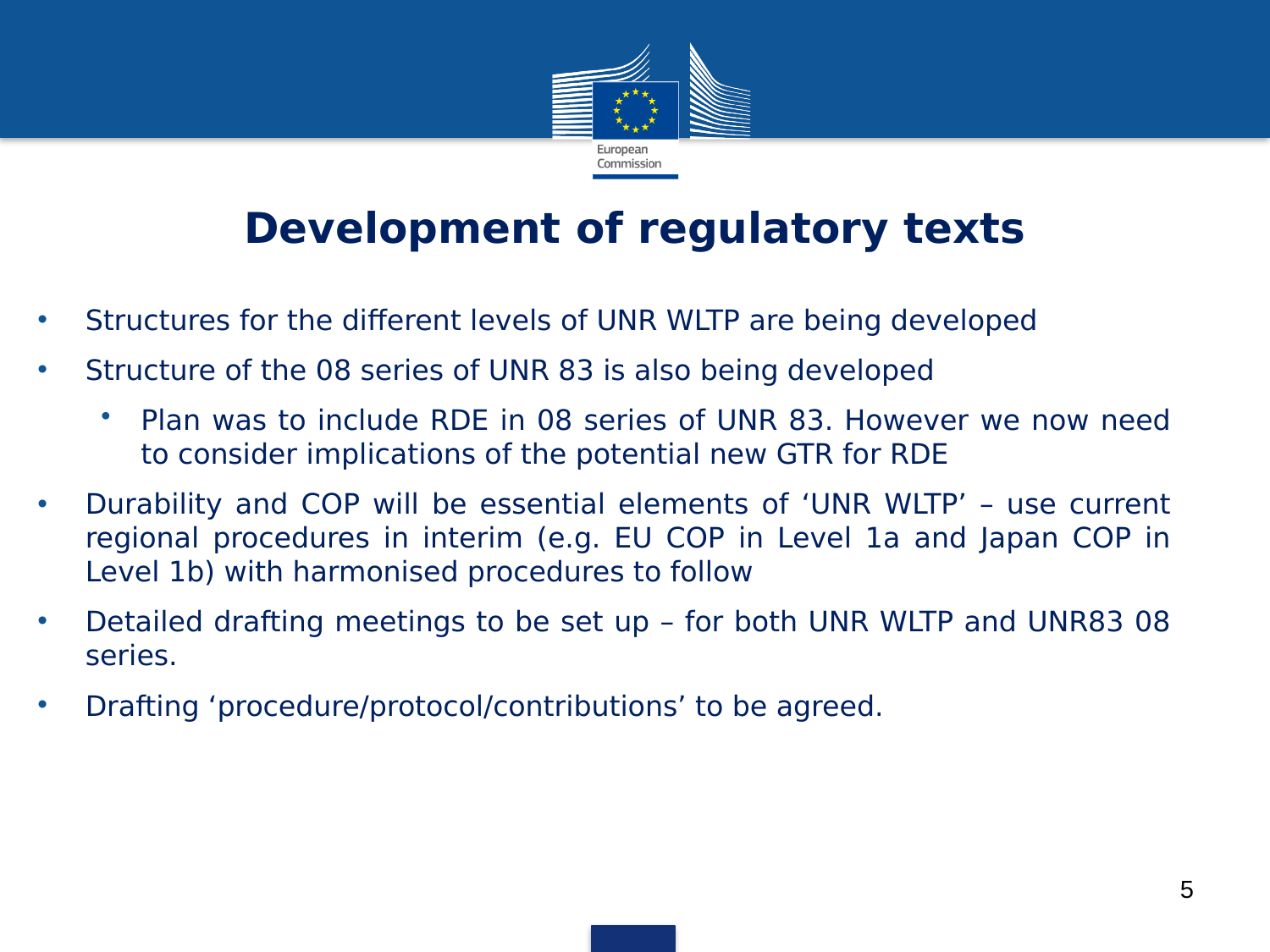

# Development of regulatory texts
Structures for the different levels of UNR WLTP are being developed
Structure of the 08 series of UNR 83 is also being developed
Plan was to include RDE in 08 series of UNR 83. However we now need to consider implications of the potential new GTR for RDE
Durability and COP will be essential elements of ‘UNR WLTP’ – use current regional procedures in interim (e.g. EU COP in Level 1a and Japan COP in Level 1b) with harmonised procedures to follow
Detailed drafting meetings to be set up – for both UNR WLTP and UNR83 08 series.
Drafting ‘procedure/protocol/contributions’ to be agreed.

5